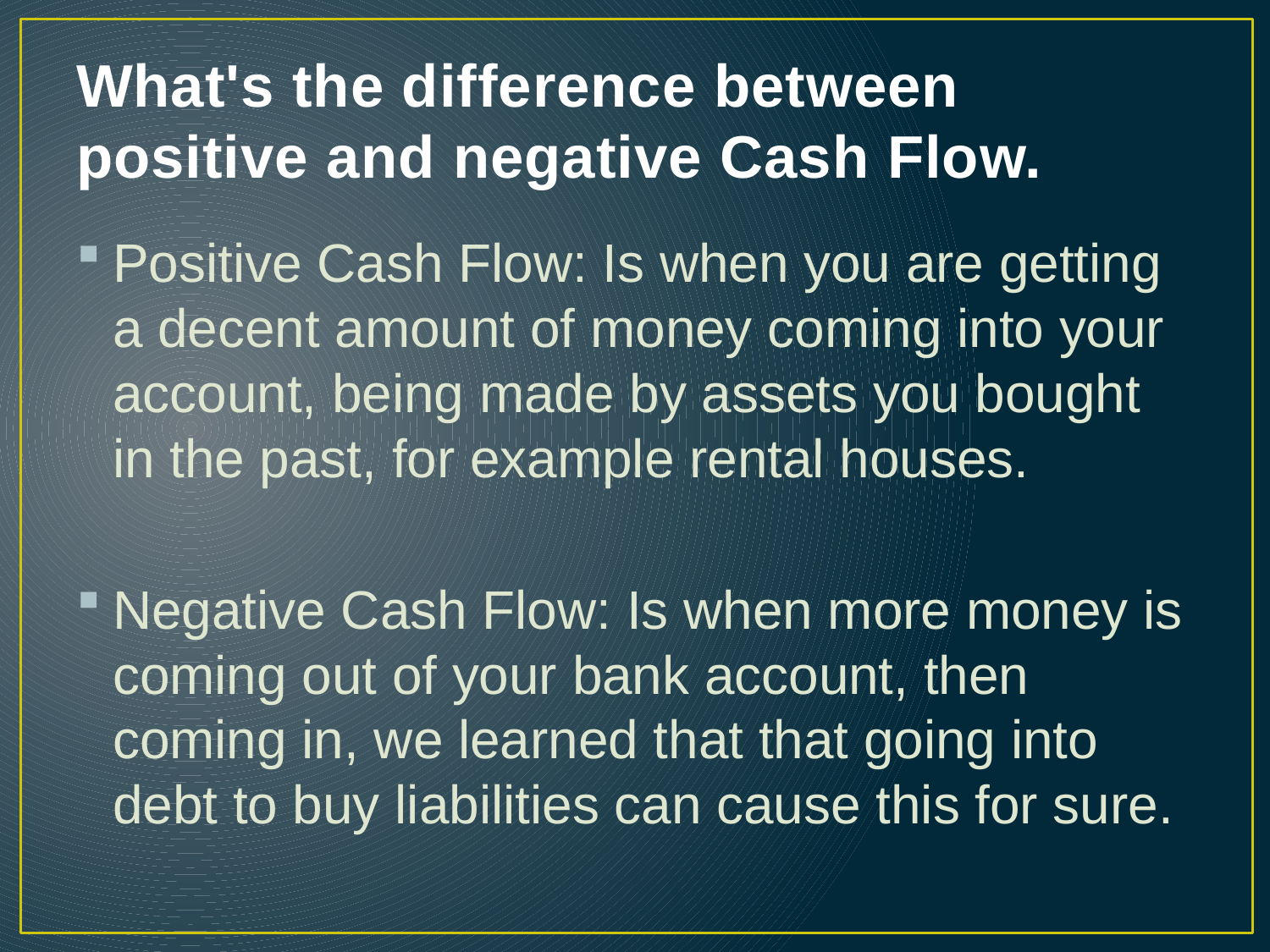

# What's the difference between positive and negative Cash Flow.
Positive Cash Flow: Is when you are getting a decent amount of money coming into your account, being made by assets you bought in the past, for example rental houses.

Negative Cash Flow: Is when more money is coming out of your bank account, then coming in, we learned that that going into debt to buy liabilities can cause this for sure.